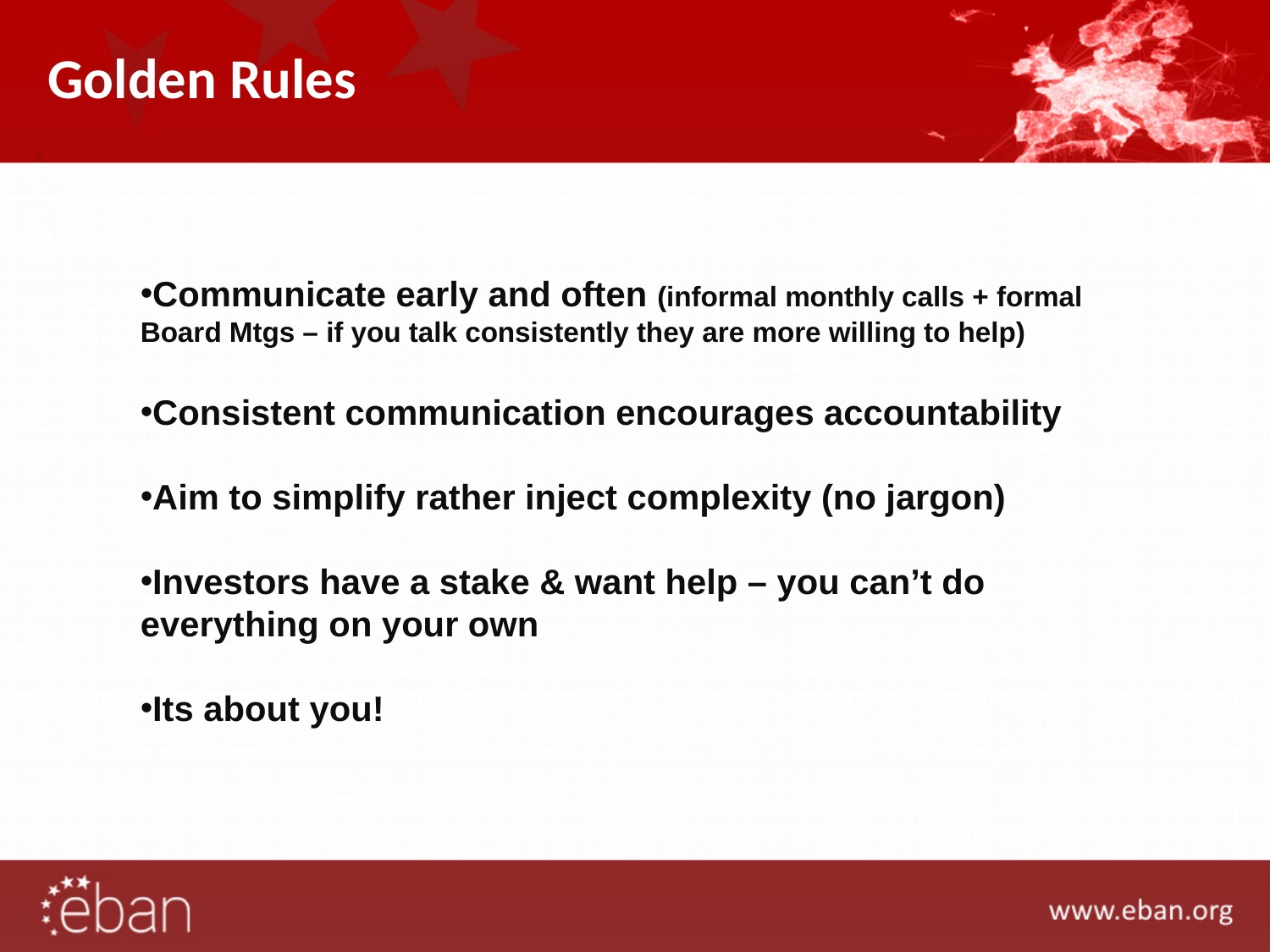

# Golden Rules

Communicate early and often (informal monthly calls + formal Board Mtgs – if you talk consistently they are more willing to help)

Consistent communication encourages accountability

Aim to simplify rather inject complexity (no jargon)

Investors have a stake & want help – you can’t do everything on your own

Its about you!